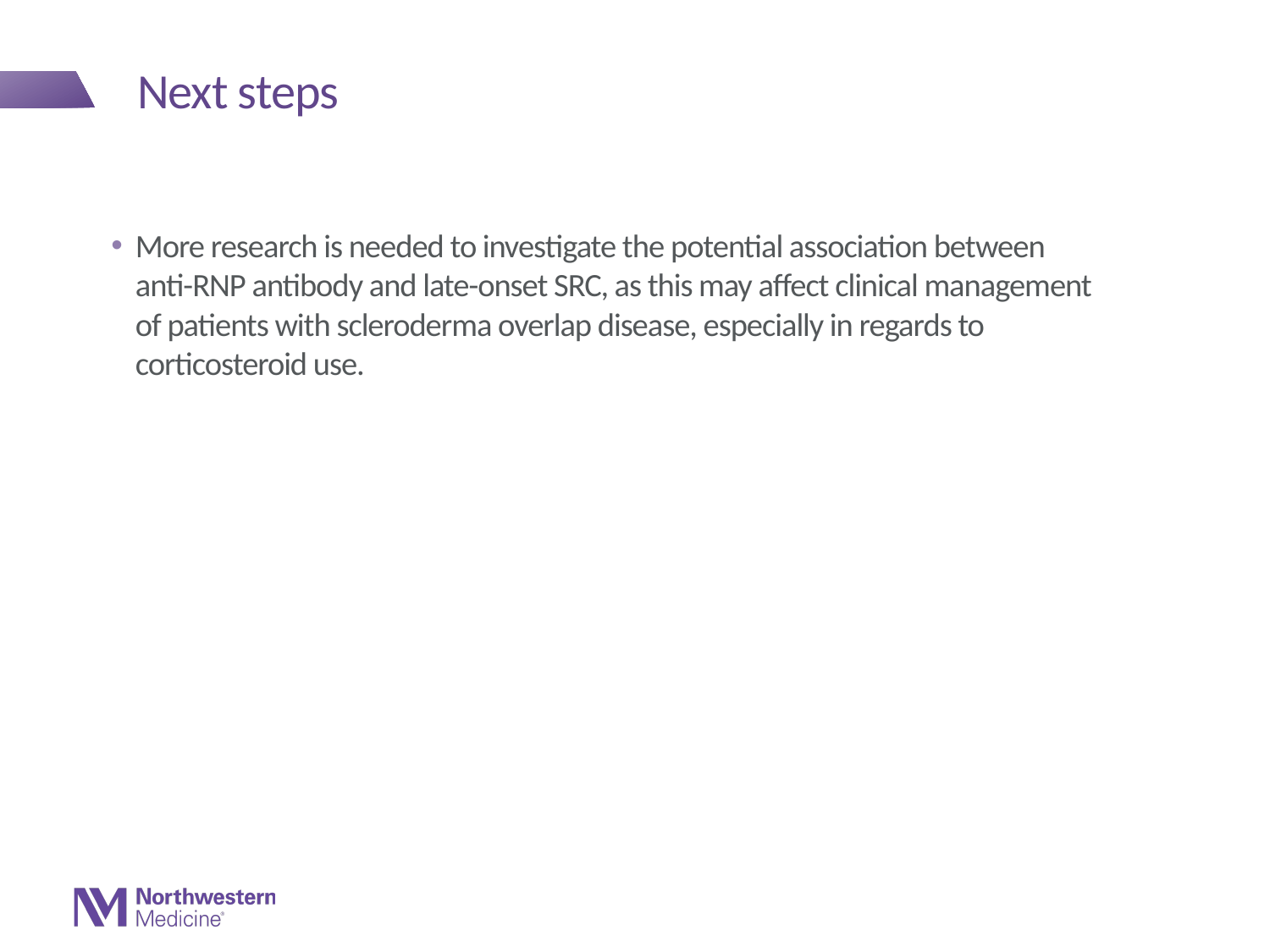

# Next steps
More research is needed to investigate the potential association between anti-RNP antibody and late-onset SRC, as this may affect clinical management of patients with scleroderma overlap disease, especially in regards to corticosteroid use.